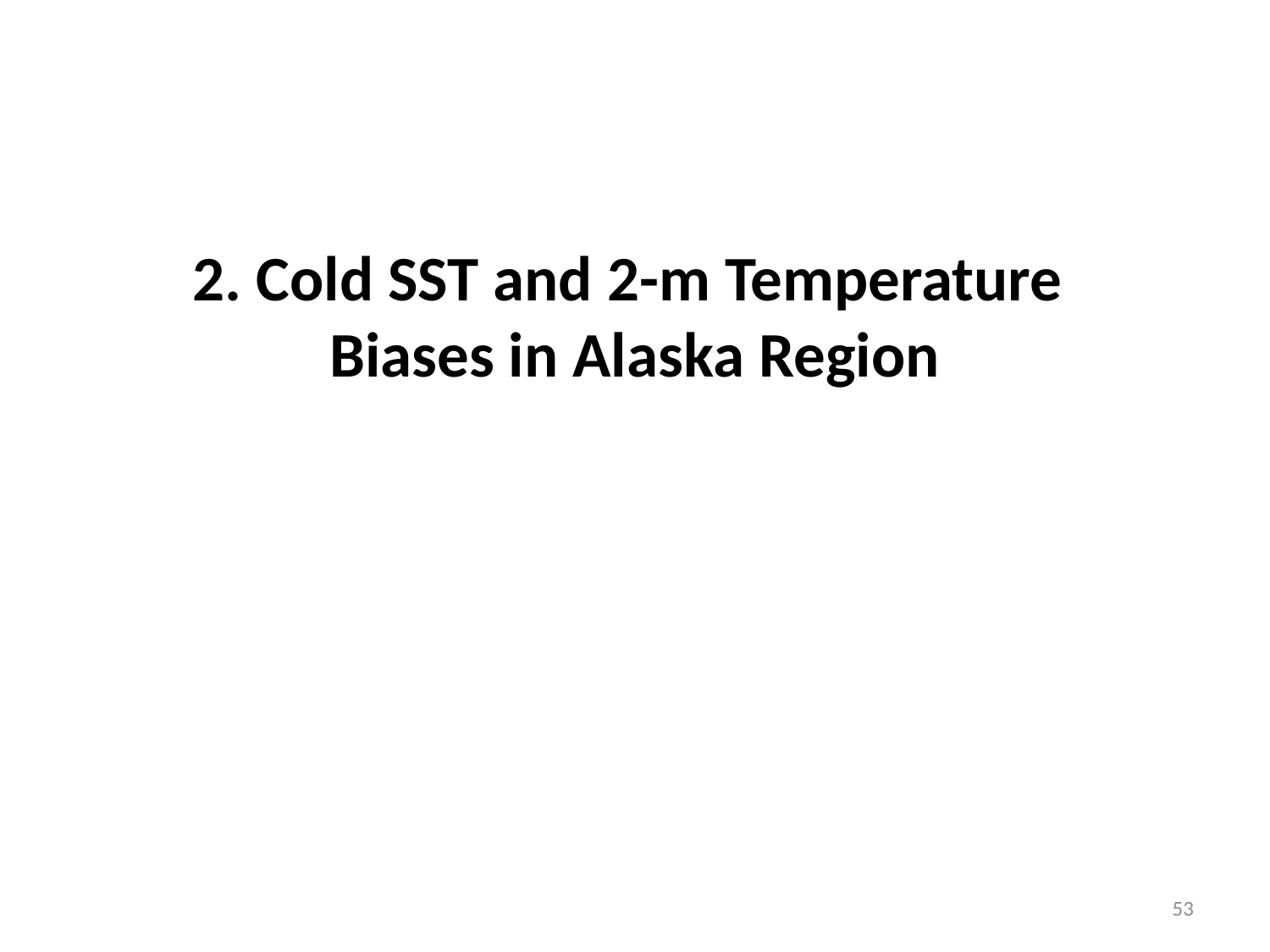

# 2. Cold SST and 2-m Temperature Biases in Alaska Region
53